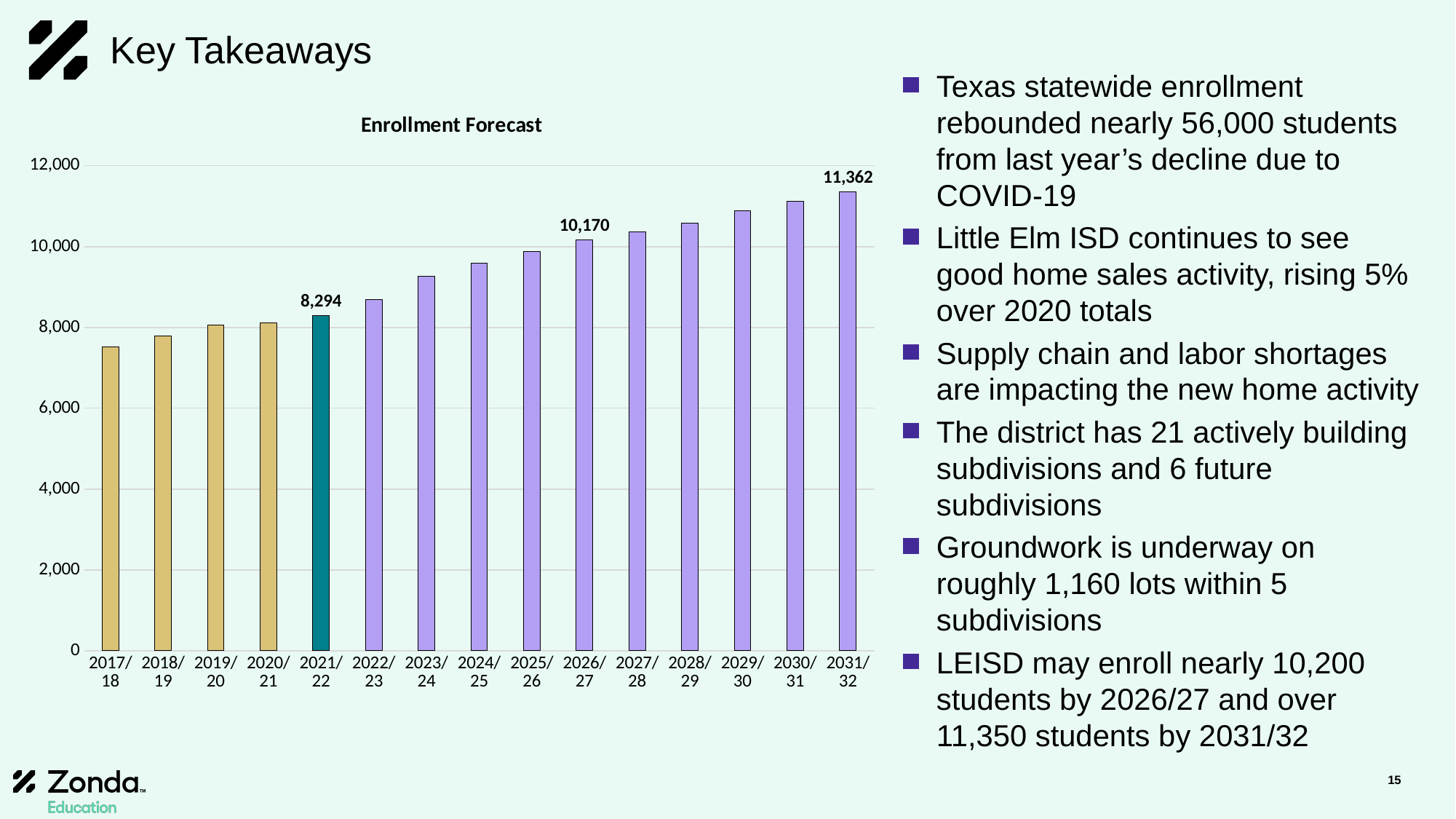

# Key Takeaways

### Chart: Enrollment Forecast

| Category | Total |
|---|---|
| 2017/18 | 7526.0 |
| 2018/19 | 7787.0 |
| 2019/20 | 8065.0 |
| 2020/21 | 8108.0 |
| 2021/22 | 8294.0 |
| 2022/23 | 8689.0 |
| 2023/24 | 9268.0 |
| 2024/25 | 9597.0 |
| 2025/26 | 9872.0 |
| 2026/27 | 10170.0 |
| 2027/28 | 10372.0 |
| 2028/29 | 10589.0 |
| 2029/30 | 10878.0 |
| 2030/31 | 11126.0 |
| 2031/32 | 11362.0 |
Texas statewide enrollment rebounded nearly 56,000 students from last year’s decline due to COVID-19
Little Elm ISD continues to see good home sales activity, rising 5% over 2020 totals
Supply chain and labor shortages are impacting the new home activity
The district has 21 actively building subdivisions and 6 future subdivisions
Groundwork is underway on roughly 1,160 lots within 5 subdivisions
LEISD may enroll nearly 10,200 students by 2026/27 and over 11,350 students by 2031/32
15